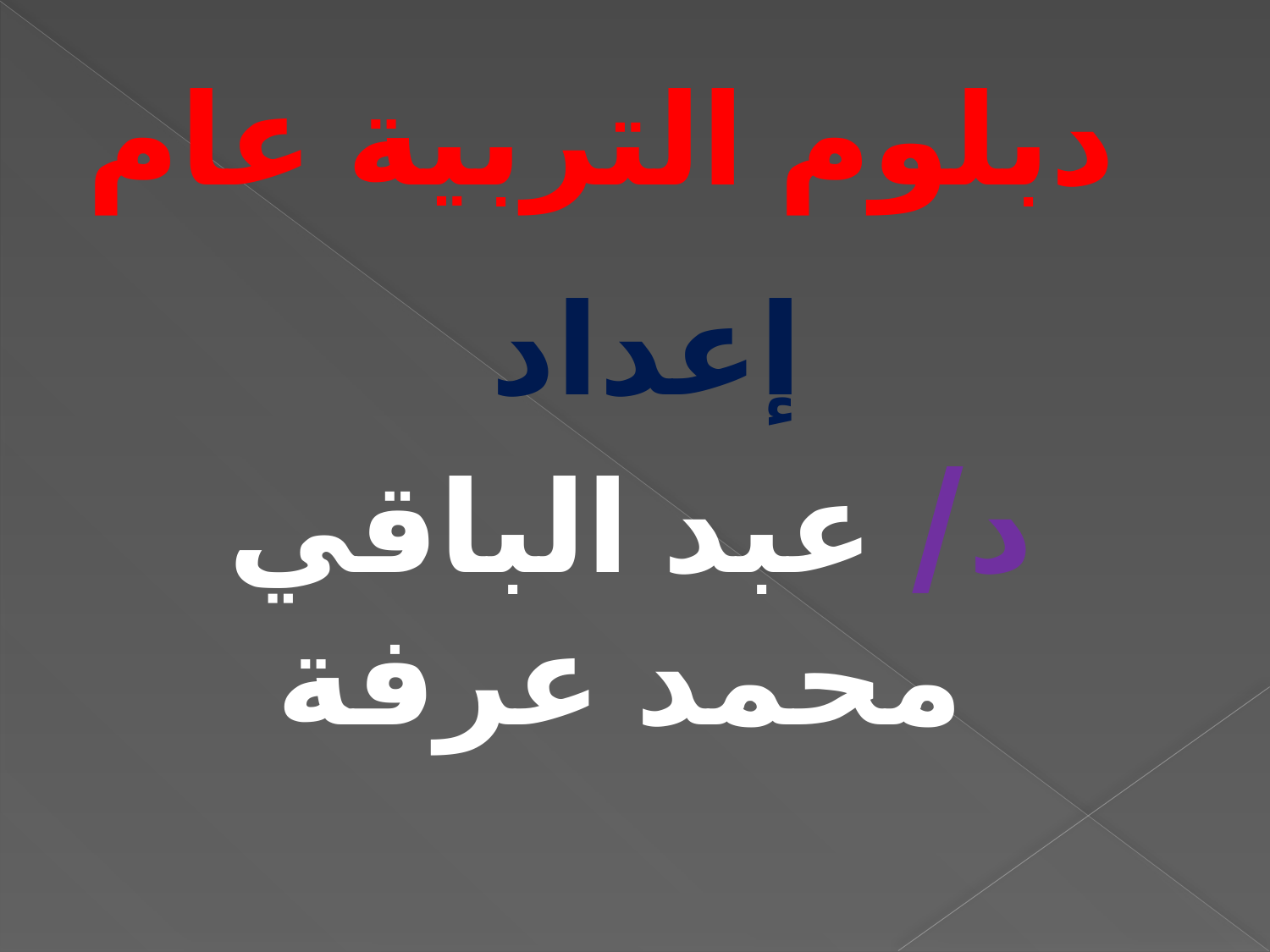

# دبلوم التربية عام
إعداد
د/ عبد الباقي محمد عرفة